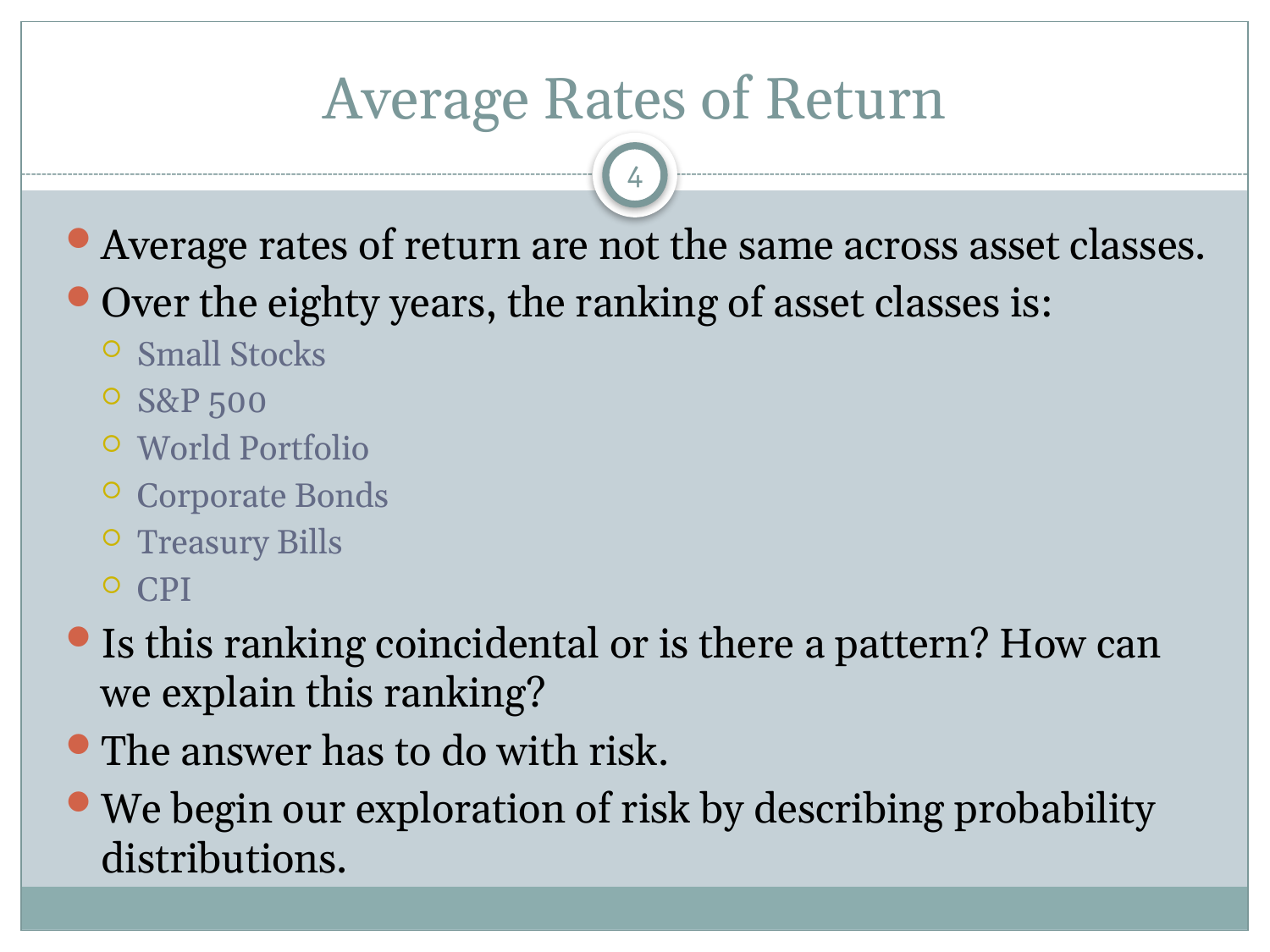

# Average Rates of Return
4
Average rates of return are not the same across asset classes.
Over the eighty years, the ranking of asset classes is:
Small Stocks
S&P 500
World Portfolio
Corporate Bonds
Treasury Bills
CPI
Is this ranking coincidental or is there a pattern? How can we explain this ranking?
The answer has to do with risk.
We begin our exploration of risk by describing probability distributions.